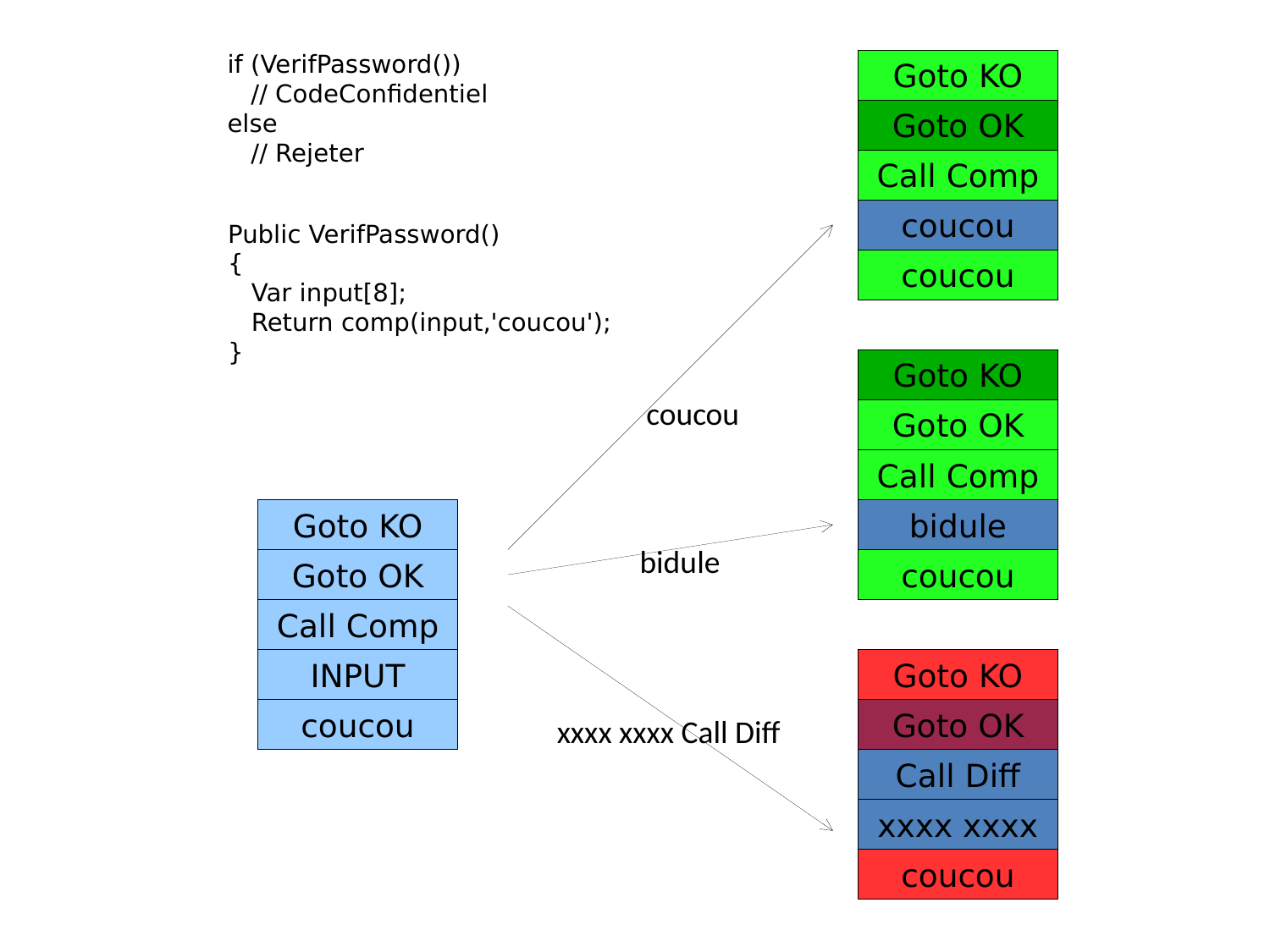

if (VerifPassword())
   // CodeConfidentiel
else
   // Rejeter
Goto KO
Goto OK
Call Comp
coucou
Public VerifPassword()
{
   Var input[8];
   Return comp(input,'coucou');
}

coucou
Goto KO
coucou
Goto OK
Call Comp
Goto KO
bidule

bidule
Goto OK
coucou
Call Comp

INPUT
Goto KO
coucou
Goto OK
xxxx xxxx Call Diff
Call Diff
xxxx xxxx
coucou